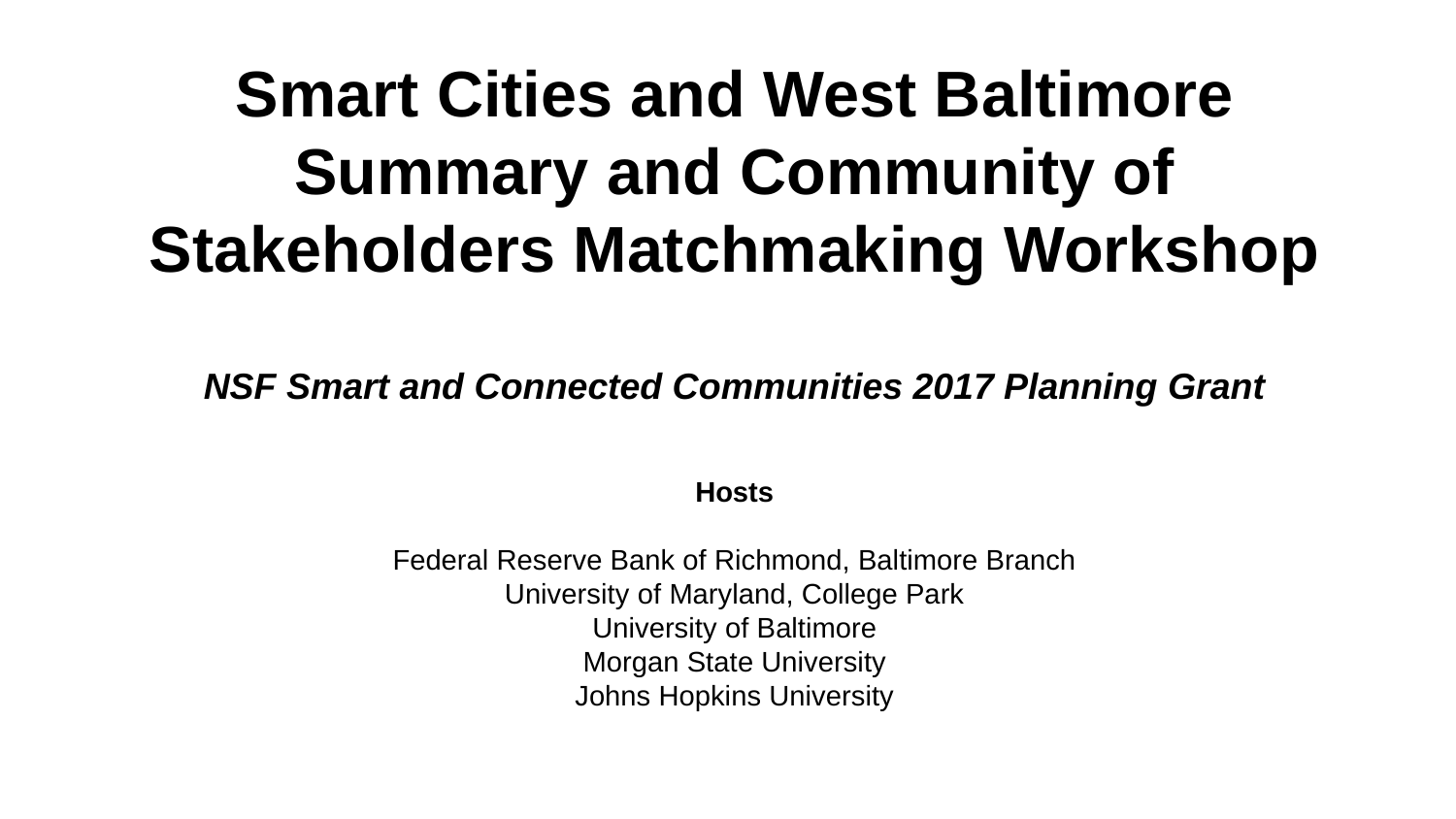

Smart Cities and West Baltimore Summary and Community of Stakeholders Matchmaking Workshop

NSF Smart and Connected Communities 2017 Planning Grant

Hosts

Federal Reserve Bank of Richmond, Baltimore Branch
University of Maryland, College Park
University of Baltimore
Morgan State University
Johns Hopkins University